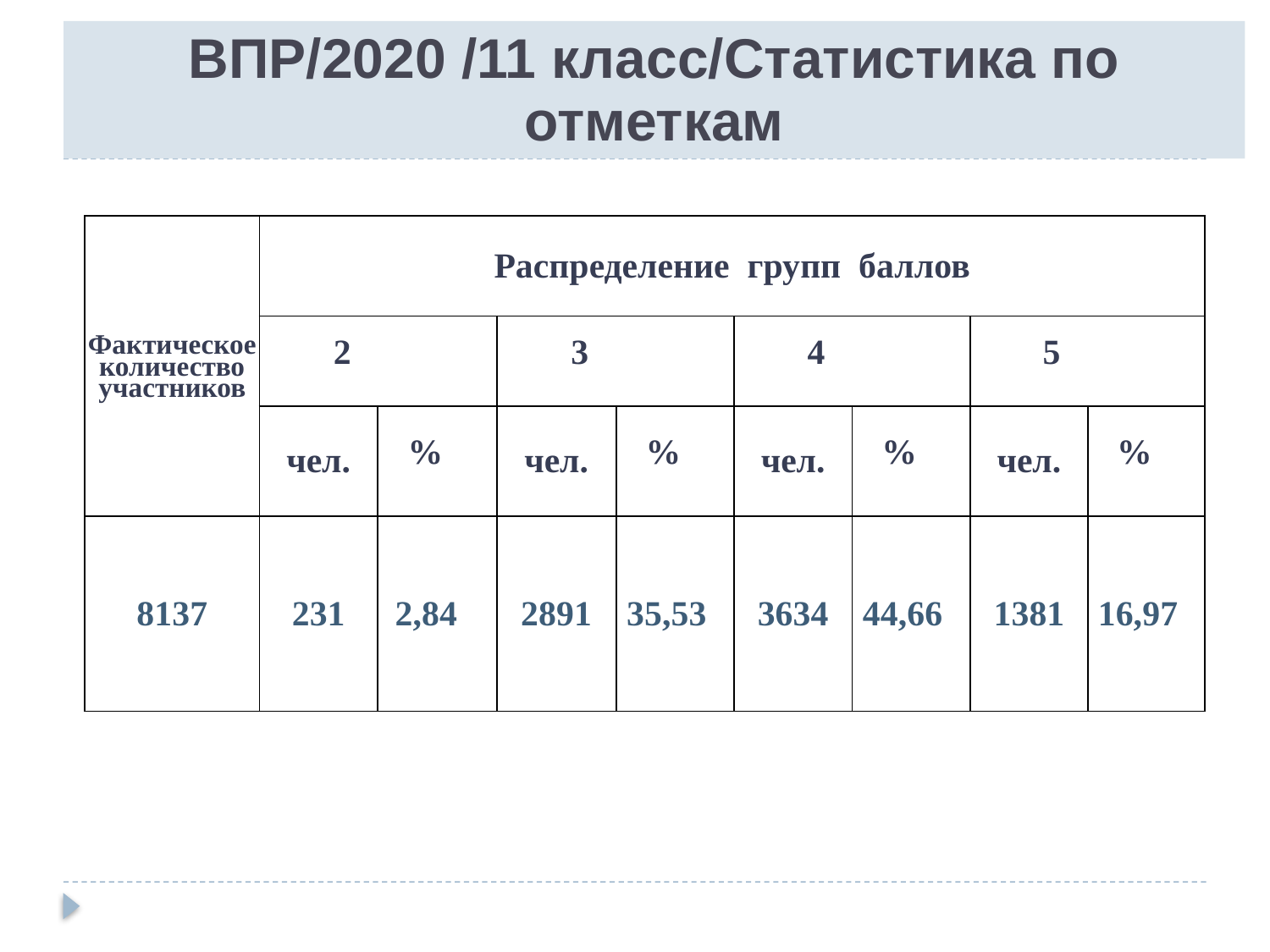

# ВПР/2020 /11 класс/Статистика по отметкам
| Фактическое количество участников | Распределение групп баллов |  |  |  |  |  |  |  |
| --- | --- | --- | --- | --- | --- | --- | --- | --- |
|  | 2 |  | 3 |  | 4 |  | 5 |  |
|  | чел. | % | чел. | % | чел. | % | чел. | % |
| 8137 | 231 | 2,84 | 2891 | 35,53 | 3634 | 44,66 | 1381 | 16,97 |